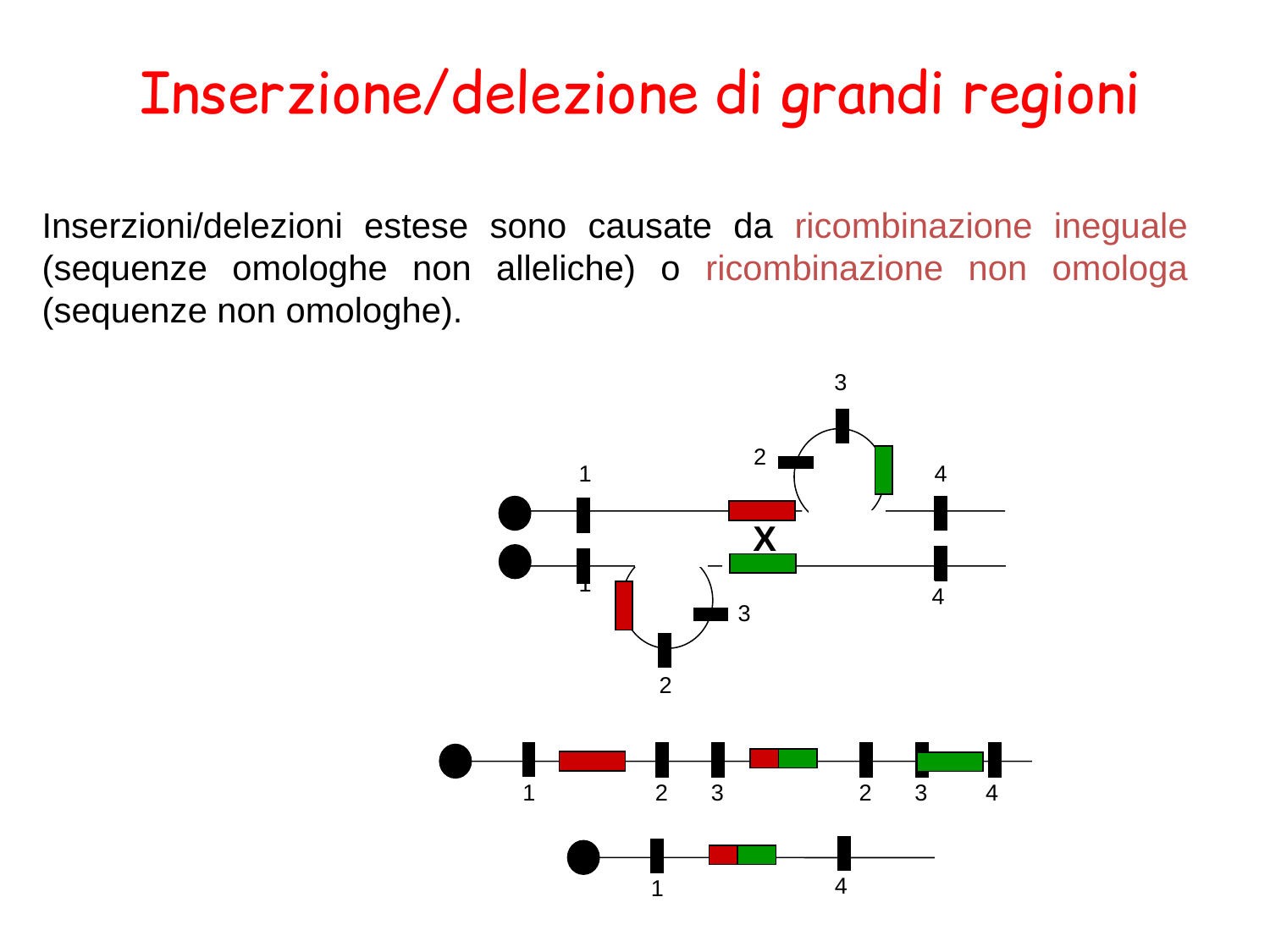

Inserzione/delezione di grandi regioni
Inserzioni/delezioni estese sono causate da ricombinazione ineguale (sequenze omologhe non alleliche) o ricombinazione non omologa (sequenze non omologhe).
3

2

1

1
4

X

4
3

2

1
2
3
2
3
4

4
1